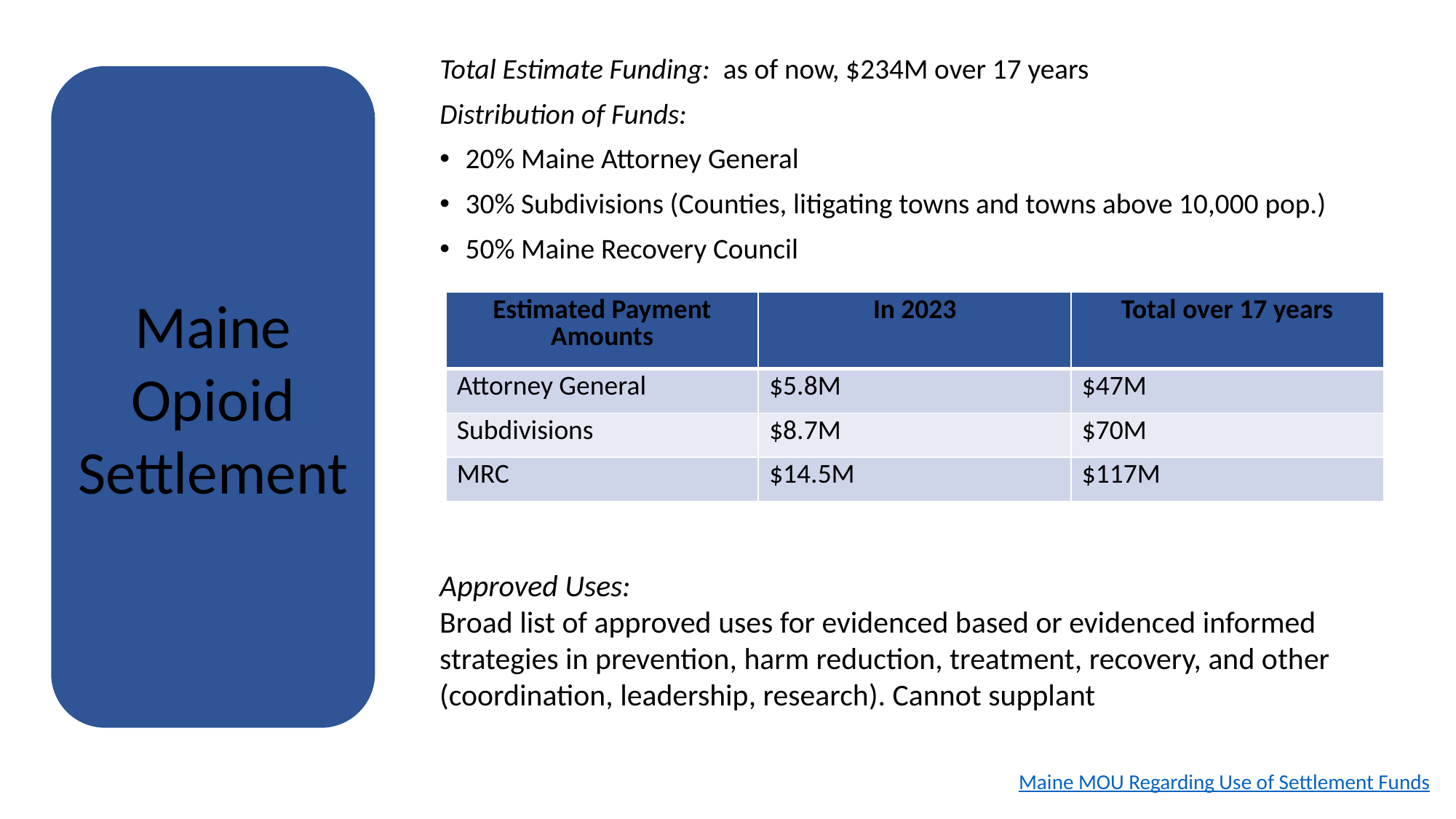

Total Estimate Funding:  as of now, $234M over 17 years
Distribution of Funds:
20% Maine Attorney General
30% Subdivisions (Counties, litigating towns and towns above 10,000 pop.)
50% Maine Recovery Council
Maine Opioid Settlement
| Estimated Payment Amounts | In 2023 | Total over 17 years |
| --- | --- | --- |
| Attorney General | $5.8M | $47M |
| Subdivisions | $8.7M | $70M |
| MRC | $14.5M | $117M |
Approved Uses:
Broad list of approved uses for evidenced based or evidenced informed strategies in prevention, harm reduction, treatment, recovery, and other (coordination, leadership, research). Cannot supplant
 Maine MOU Regarding Use of Settlement Funds